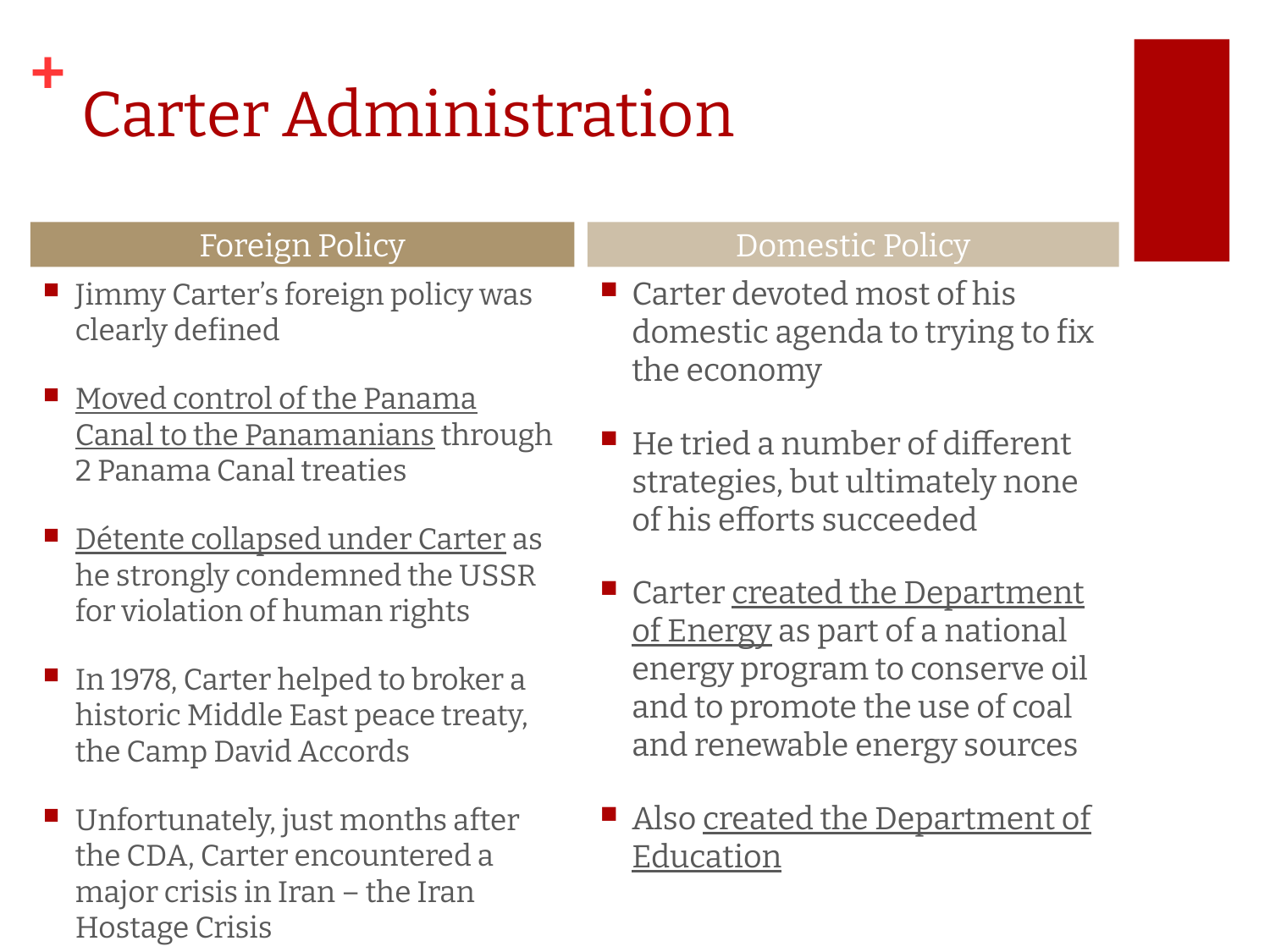

# Carter Administration
Foreign Policy
Domestic Policy
Jimmy Carter’s foreign policy was clearly defined
Moved control of the Panama Canal to the Panamanians through 2 Panama Canal treaties
Détente collapsed under Carter as he strongly condemned the USSR for violation of human rights
In 1978, Carter helped to broker a historic Middle East peace treaty, the Camp David Accords
Unfortunately, just months after the CDA, Carter encountered a major crisis in Iran – the Iran Hostage Crisis
Carter devoted most of his domestic agenda to trying to fix the economy
He tried a number of different strategies, but ultimately none of his efforts succeeded
Carter created the Department of Energy as part of a national energy program to conserve oil and to promote the use of coal and renewable energy sources
Also created the Department of Education